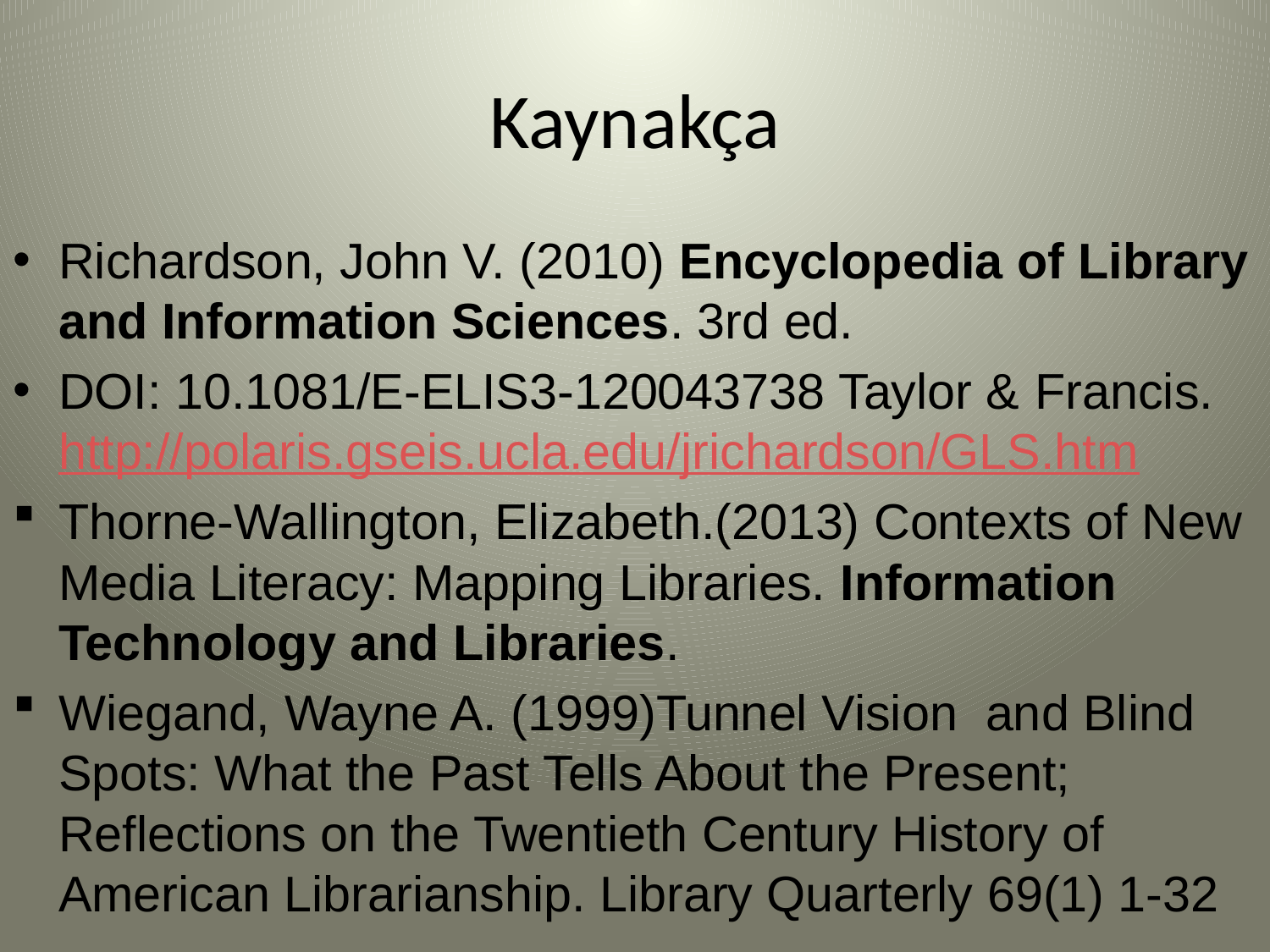

# Kaynakça
Richardson, John V. (2010) Encyclopedia of Library and Information Sciences. 3rd ed.
DOI: 10.1081/E-ELIS3-120043738 Taylor & Francis. http://polaris.gseis.ucla.edu/jrichardson/GLS.htm
Thorne-Wallington, Elizabeth.(2013) Contexts of New Media Literacy: Mapping Libraries. Information Technology and Libraries.
Wiegand, Wayne A. (1999)Tunnel Vision  and Blind Spots: What the Past Tells About the Present; Reflections on the Twentieth Century History of American Librarianship. Library Quarterly 69(1) 1-32